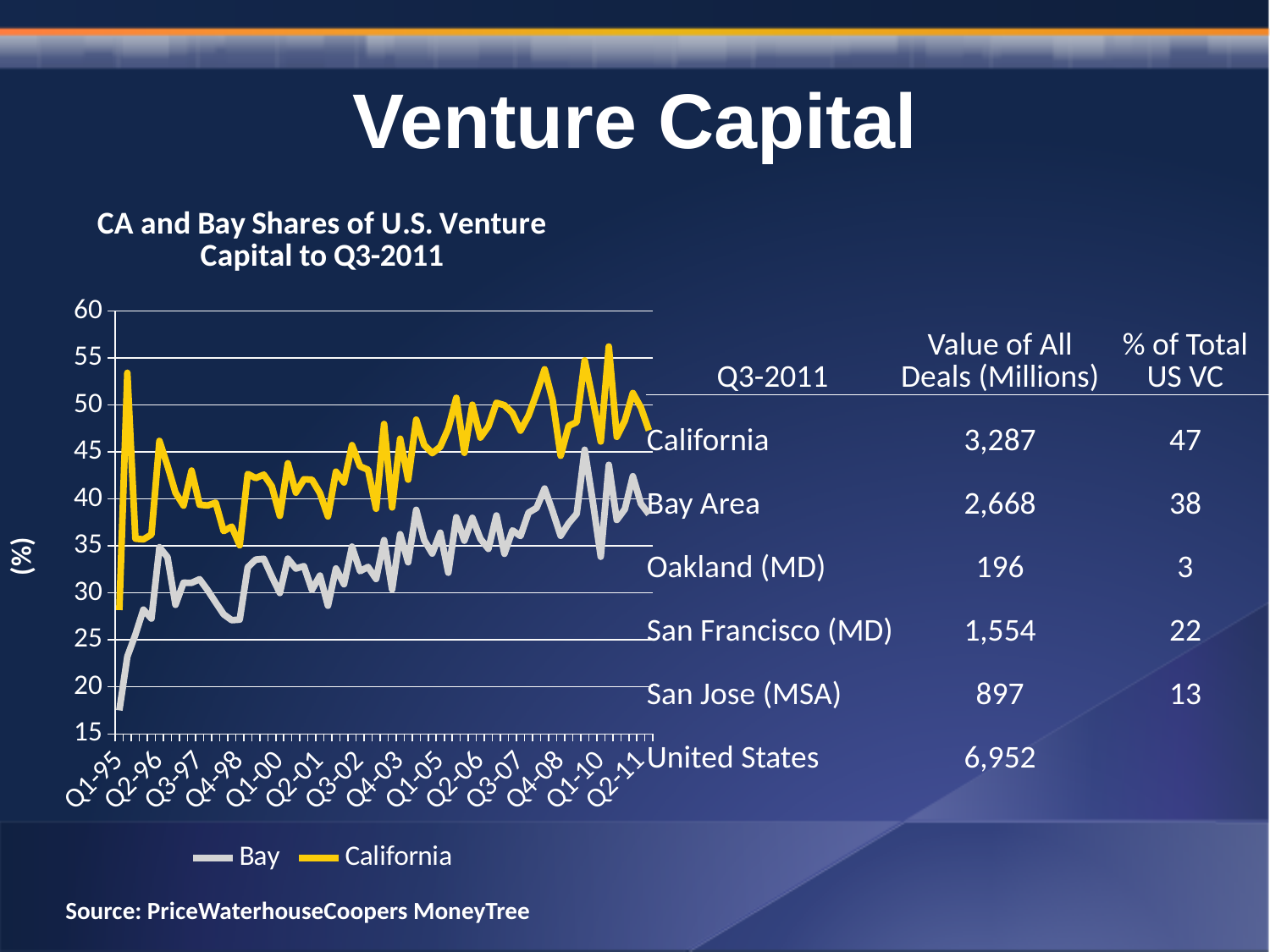

# Venture Capital

### Chart: CA and Bay Shares of U.S. Venture Capital to Q3-2011

| Category |  |  |
|---|---|---|
| Q1-95 | 17.50064161563519 | 28.16976616855729 |
| Q2-95 | 23.22812905737072 | 53.41366927383314 |
| Q3-95 | 25.56172698575208 | 35.76567405615862 |
| Q4-95 | 28.2183488285354 | 35.6945708431168 |
| Q1-96 | 27.2692412427146 | 36.20803078866978 |
| Q2-96 | 34.85442370142693 | 46.1708453269886 |
| Q3-96 | 33.79875397533 | 43.5234806865674 |
| Q4-96 | 28.7302439892377 | 40.66174407823954 |
| Q1-97 | 31.0822237293153 | 39.28951851043878 |
| Q2-97 | 31.06937575361041 | 43.01004388573404 |
| Q3-97 | 31.45279538196018 | 39.38024575013947 |
| Q4-97 | 30.29702438662766 | 39.30459575298676 |
| Q1-98 | 28.99004329799378 | 39.59783746680382 |
| Q2-98 | 27.72032027290355 | 36.56974227408908 |
| Q3-98 | 27.099161758327 | 37.05386801612558 |
| Q4-98 | 27.15504668129322 | 35.0629347465758 |
| Q1-99 | 32.7237667389417 | 42.65387096345528 |
| Q2-99 | 33.54623575601914 | 42.21544834423708 |
| Q3-99 | 33.625097525646 | 42.58000318063035 |
| Q4-99 | 31.74843852855081 | 41.34560396894432 |
| Q1-00 | 29.98776625403388 | 38.20289196929847 |
| Q2-00 | 33.6341799975209 | 43.78277679061527 |
| Q3-00 | 32.58682613842392 | 40.66651635685655 |
| Q4-00 | 32.84181096232472 | 42.08144749377279 |
| Q1-01 | 30.32390757453738 | 42.05214115758933 |
| Q2-01 | 31.8363551407385 | 40.6164273195855 |
| Q3-01 | 28.63086015269616 | 38.14017962695076 |
| Q4-01 | 32.59154232142727 | 42.90327212372644 |
| Q1-02 | 30.91665690525594 | 41.75922385299869 |
| Q2-02 | 34.91385517857722 | 45.72000080650745 |
| Q3-02 | 32.31093744034114 | 43.46585715455678 |
| Q4-02 | 32.76054344026844 | 43.10174900525295 |
| Q1-03 | 31.48474647822292 | 38.95657151254212 |
| Q2-03 | 35.61094750254787 | 47.97303267881382 |
| Q3-03 | 30.36296477570233 | 39.0959223709266 |
| Q4-03 | 36.24190482513288 | 46.40380878738792 |
| Q1-04 | 33.25707211456127 | 42.0526062786011 |
| Q2-04 | 38.83742869757788 | 48.43459334924404 |
| Q3-04 | 35.61665943226149 | 45.73081339441 |
| Q4-04 | 34.18856735489639 | 44.86661086311805 |
| Q1-05 | 36.4030258954964 | 45.54304608125915 |
| Q2-05 | 32.14543038815231 | 47.48783258142717 |
| Q3-05 | 38.04948021890074 | 50.75406199303497 |
| Q4-05 | 35.55270251974454 | 44.90720359246085 |
| Q1-06 | 37.9871126764979 | 50.01842055323859 |
| Q2-06 | 35.75441170072381 | 46.53068048797304 |
| Q3-06 | 34.68198414775549 | 47.71279149248659 |
| Q4-06 | 38.2385393060261 | 50.22522649068652 |
| Q1-07 | 34.16378614485778 | 49.9651856092599 |
| Q2-07 | 36.64967188765419 | 49.1271107004847 |
| Q3-07 | 36.04419525633534 | 47.26726585488844 |
| Q4-07 | 38.53420830882232 | 48.86332986508953 |
| Q1-08 | 39.0417787528392 | 51.20215279358735 |
| Q2-08 | 41.10504556876699 | 53.790879067716 |
| Q3-08 | 38.69453039758635 | 50.5124152563036 |
| Q4-08 | 36.07733861677542 | 44.59225566987743 |
| Q1-09 | 37.40871162721627 | 47.77174133972208 |
| Q2-09 | 38.42043372179417 | 48.16891410235005 |
| Q3-09 | 45.22736956528554 | 54.74053471148097 |
| Q4-09 | 39.76842841293898 | 50.59022614822483 |
| Q1-10 | 33.84282307561688 | 46.1081760521217 |
| Q2-10 | 43.62193015205273 | 56.21021429650078 |
| Q3-10 | 37.76286437044194 | 46.60807070517918 |
| Q4-10 | 38.90660210121484 | 48.32777005961979 |
| Q1-11 | 42.41316173143564 | 51.26301138761166 |
| Q2-11 | 39.49944987444557 | 49.72094712280663 |
| Q3-11 | 38.38158785390536 | 47.29353247871351 |
| Q3-2011 | Value of All Deals (Millions) | % of Total US VC |
| --- | --- | --- |
| California | 3,287 | 47 |
| Bay Area | 2,668 | 38 |
| Oakland (MD) | 196 | 3 |
| San Francisco (MD) | 1,554 | 22 |
| San Jose (MSA) | 897 | 13 |
| United States | 6,952 |  |
Source: PriceWaterhouseCoopers MoneyTree